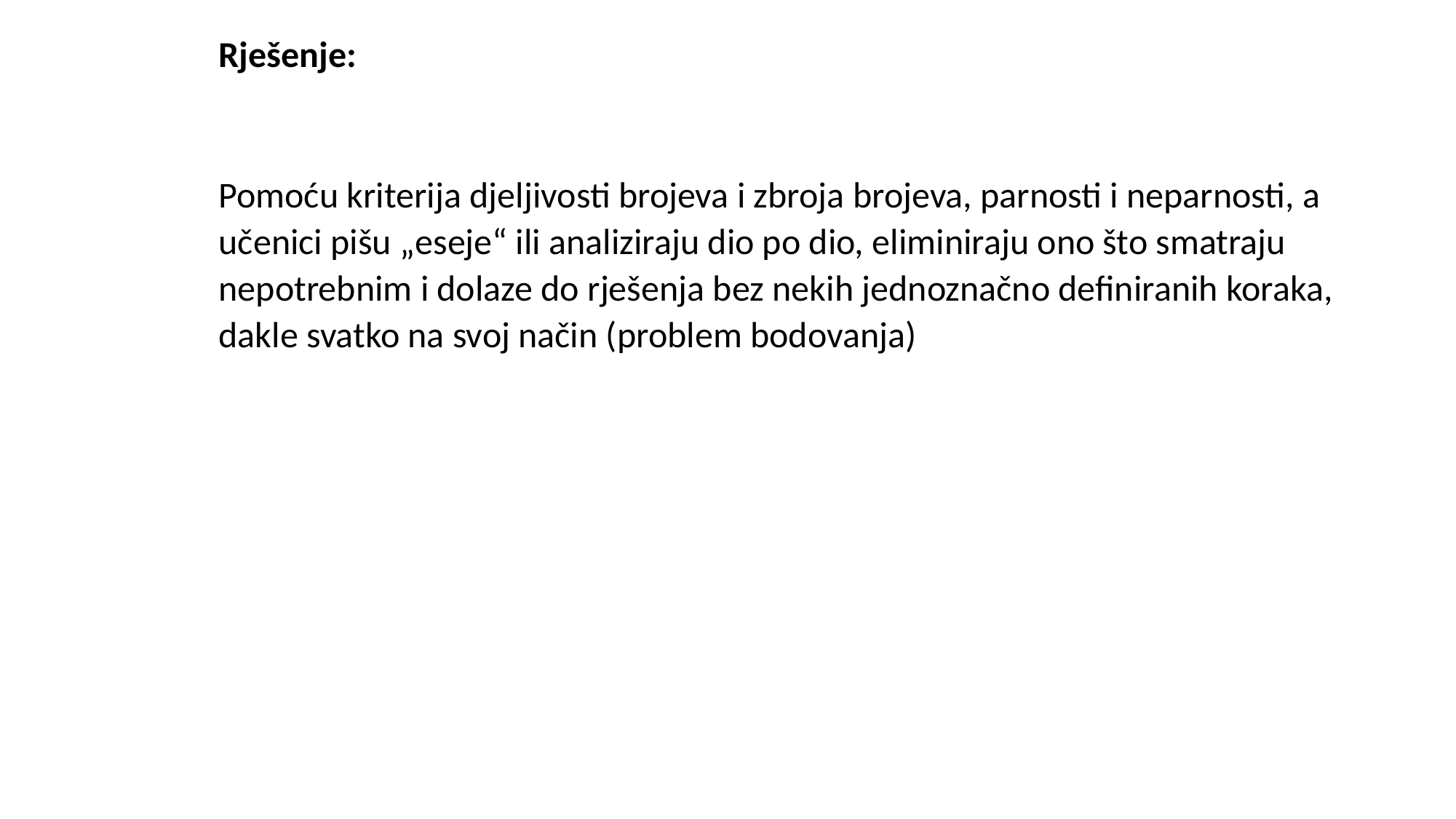

Rješenje:

Pomoću kriterija djeljivosti brojeva i zbroja brojeva, parnosti i neparnosti, a učenici pišu „eseje“ ili analiziraju dio po dio, eliminiraju ono što smatraju nepotrebnim i dolaze do rješenja bez nekih jednoznačno definiranih koraka, dakle svatko na svoj način (problem bodovanja)